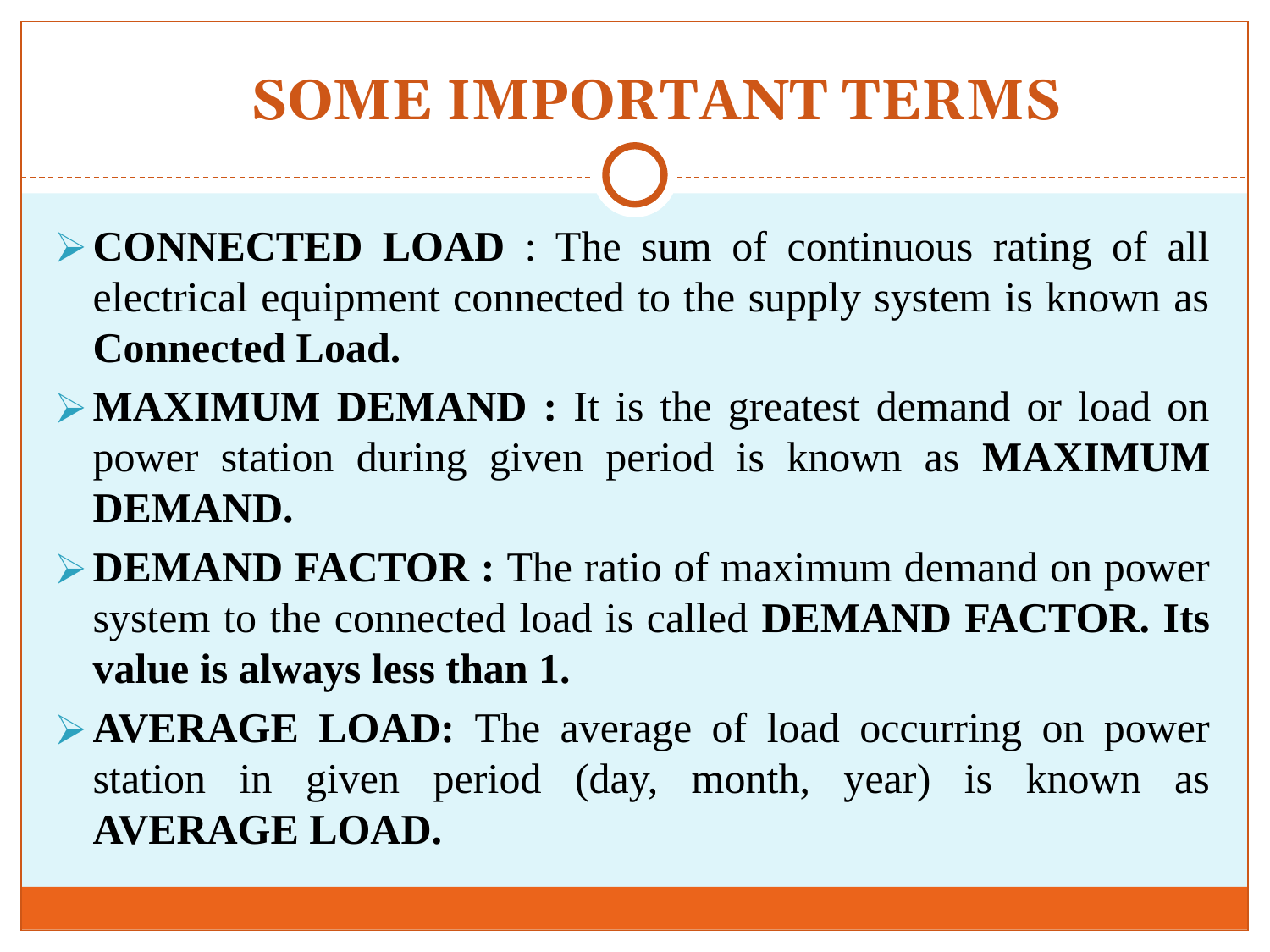

# SOME IMPORTANT TERMS
CONNECTED LOAD : The sum of continuous rating of all electrical equipment connected to the supply system is known as Connected Load.
MAXIMUM DEMAND : It is the greatest demand or load on power station during given period is known as MAXIMUM DEMAND.
DEMAND FACTOR : The ratio of maximum demand on power system to the connected load is called DEMAND FACTOR. Its value is always less than 1.
AVERAGE LOAD: The average of load occurring on power station in given period (day, month, year) is known as AVERAGE LOAD.